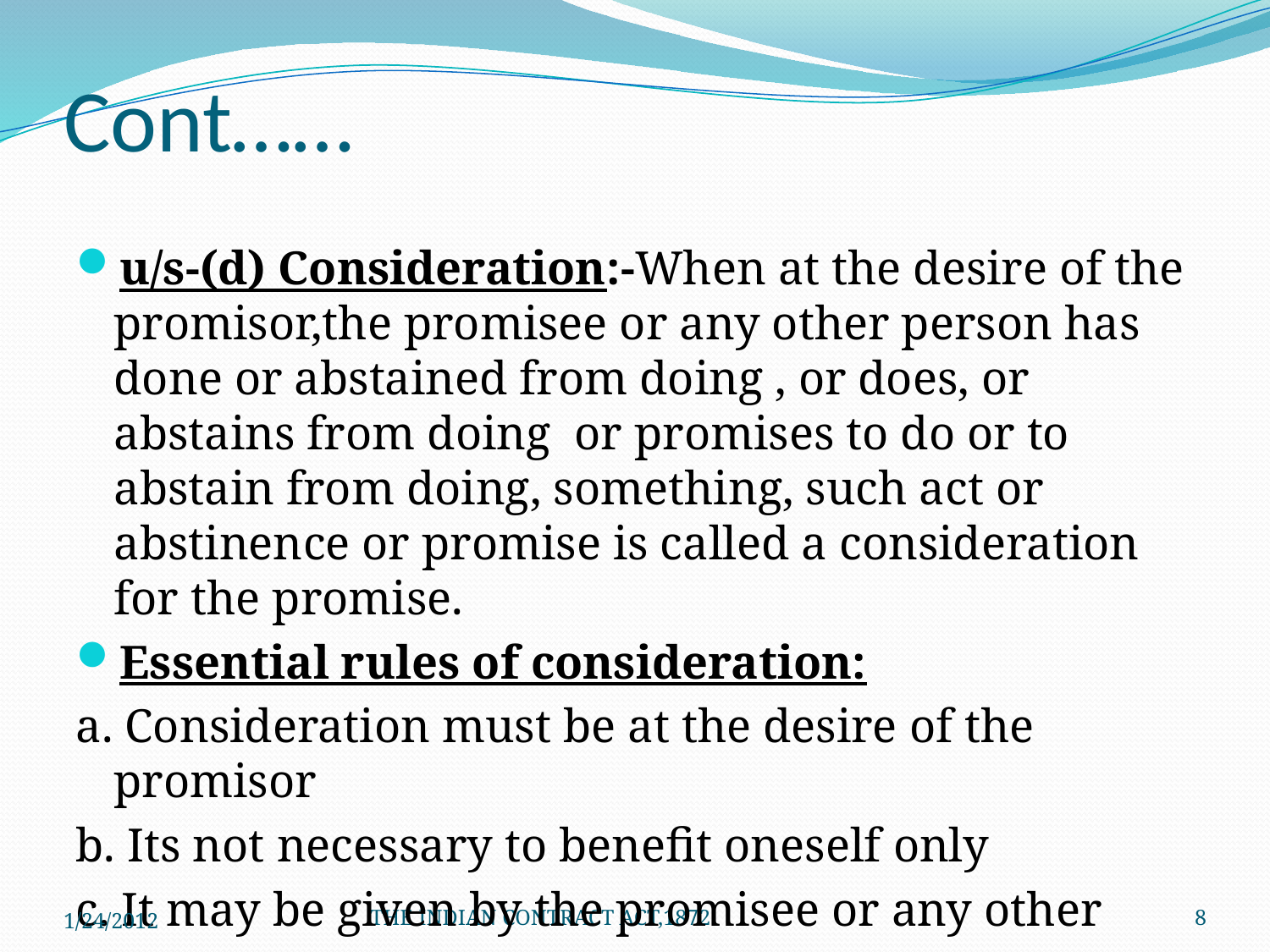

# Cont……
u/s-(d) Consideration:-When at the desire of the promisor,the promisee or any other person has done or abstained from doing , or does, or abstains from doing  or promises to do or to abstain from doing, something, such act or abstinence or promise is called a consideration for the promise.
Essential rules of consideration:
a. Consideration must be at the desire of the promisor
b. Its not necessary to benefit oneself only
c. It may be given by the promisee or any other person
1/24/2012
THE INDIAN CONTRACT ACT,1872
8